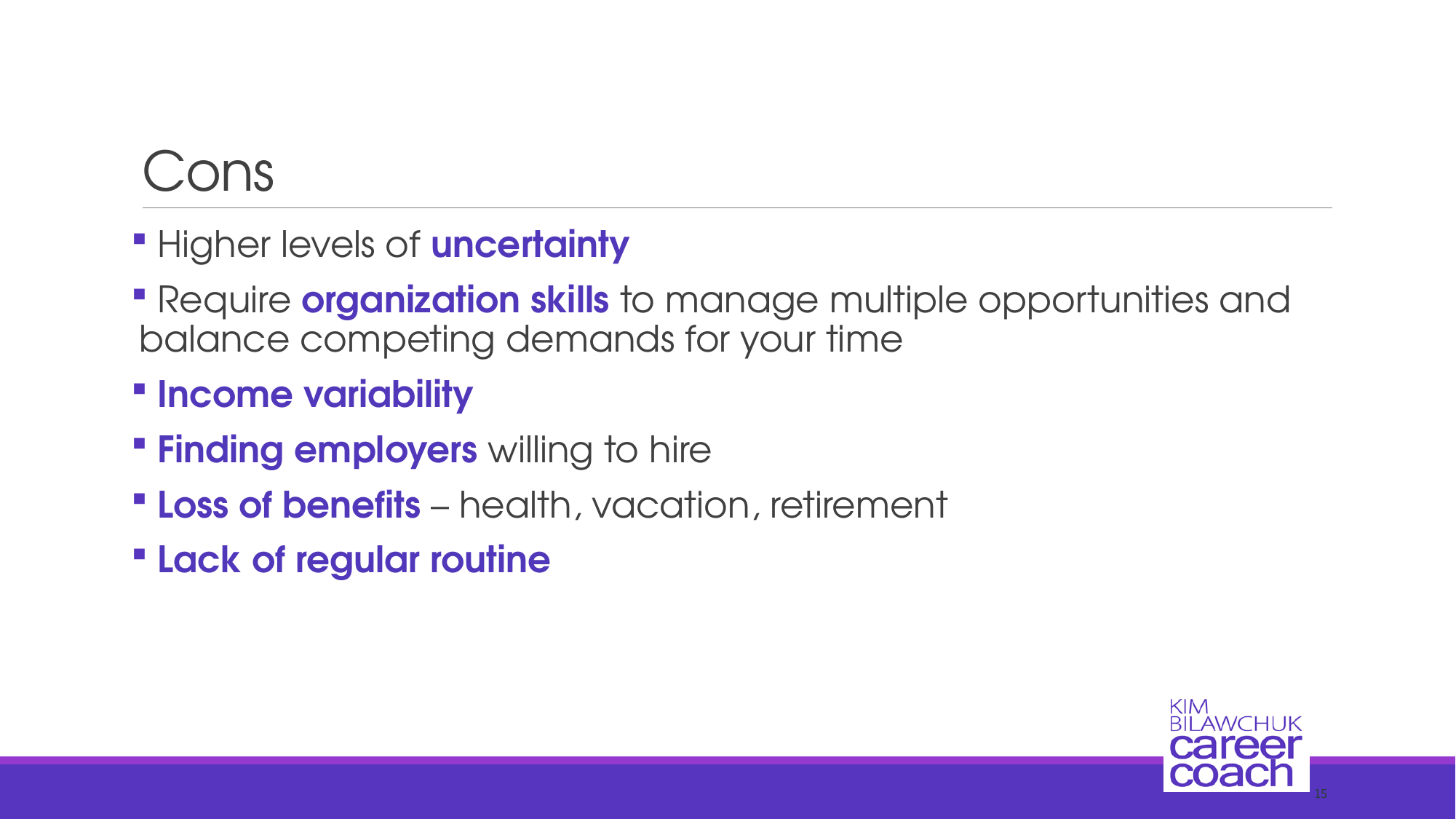

# Cons
 Higher levels of uncertainty
 Require organization skills to manage multiple opportunities and balance competing demands for your time
 Income variability
 Finding employers willing to hire
 Loss of benefits – health, vacation, retirement
 Lack of regular routine
15